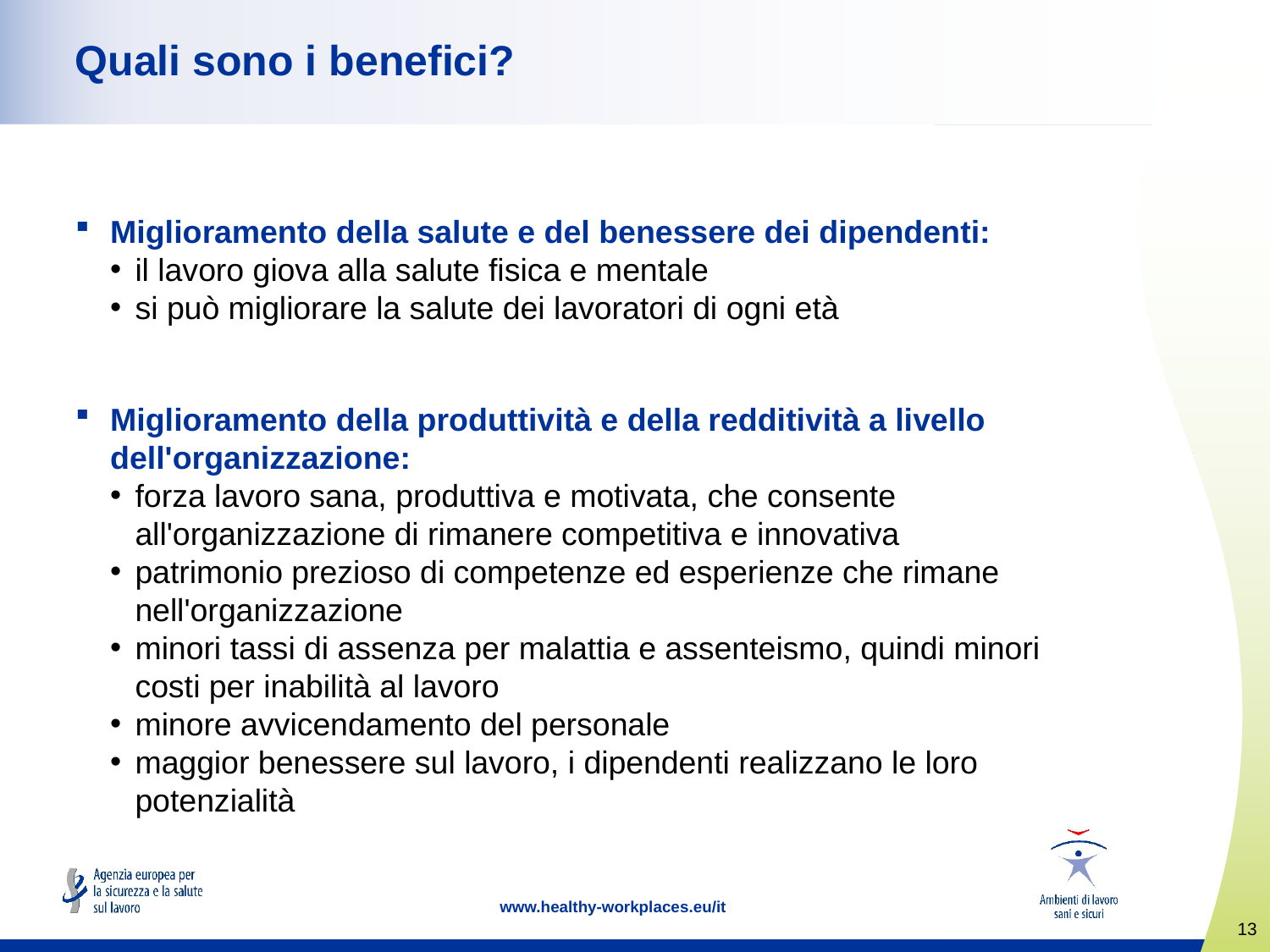

# Quali sono i benefici?
Miglioramento della salute e del benessere dei dipendenti:
il lavoro giova alla salute fisica e mentale
si può migliorare la salute dei lavoratori di ogni età

Miglioramento della produttività e della redditività a livello dell'organizzazione:
forza lavoro sana, produttiva e motivata, che consente all'organizzazione di rimanere competitiva e innovativa
patrimonio prezioso di competenze ed esperienze che rimane nell'organizzazione
minori tassi di assenza per malattia e assenteismo, quindi minori costi per inabilità al lavoro
minore avvicendamento del personale
maggior benessere sul lavoro, i dipendenti realizzano le loro potenzialità